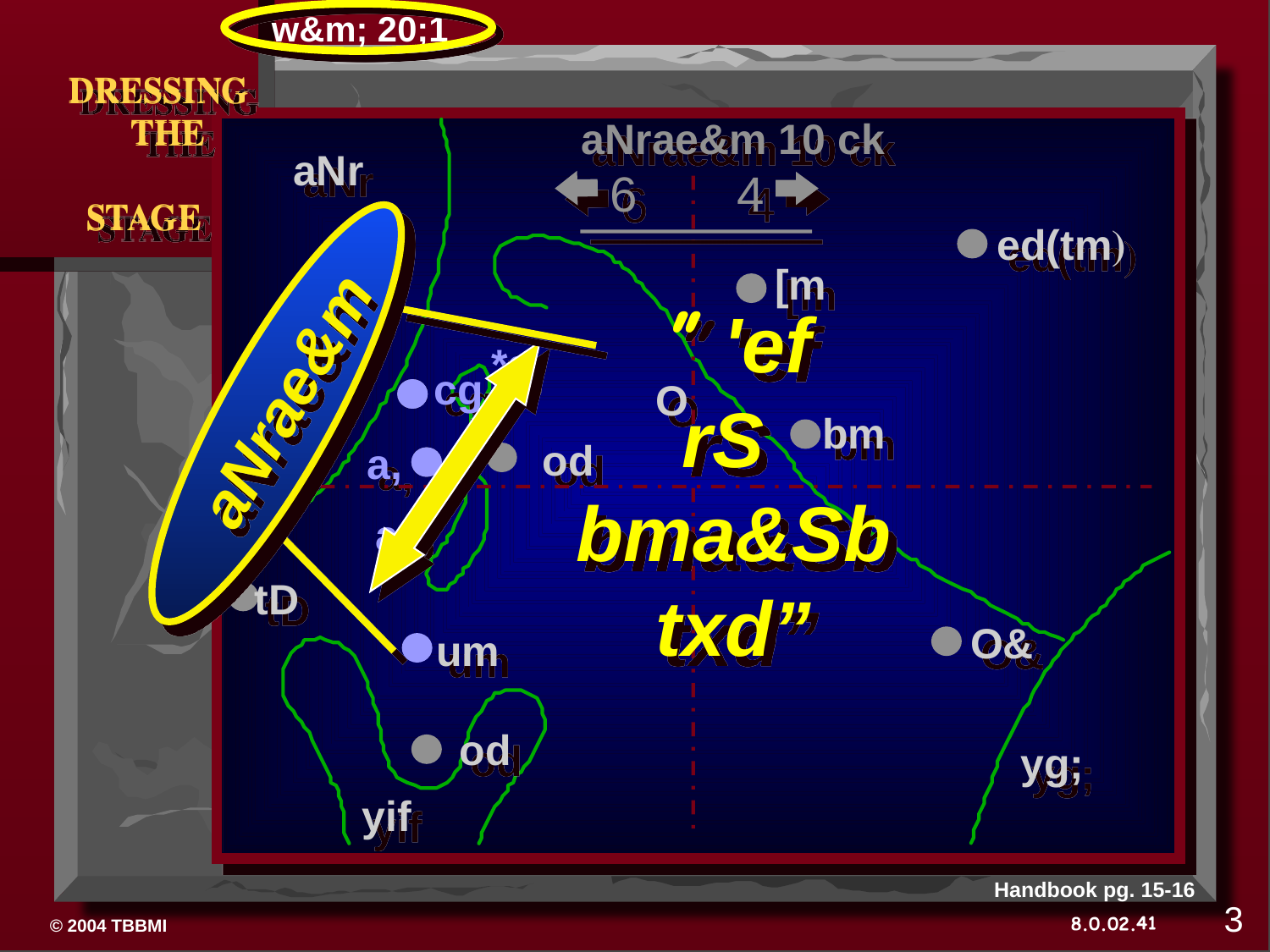

w&m; 20;1

 DRESSING
        THE
   STAGE
aNrae&m 10 ck

aNr

aNrae&m
6
4

ed(tm)

[m

” 'ef
rS
bma&Sb
txd”

*g
cg

O

bm

od
a,

ao

tD

O&
um

od
yg;

yif

Handbook pg. 15-16
3
41